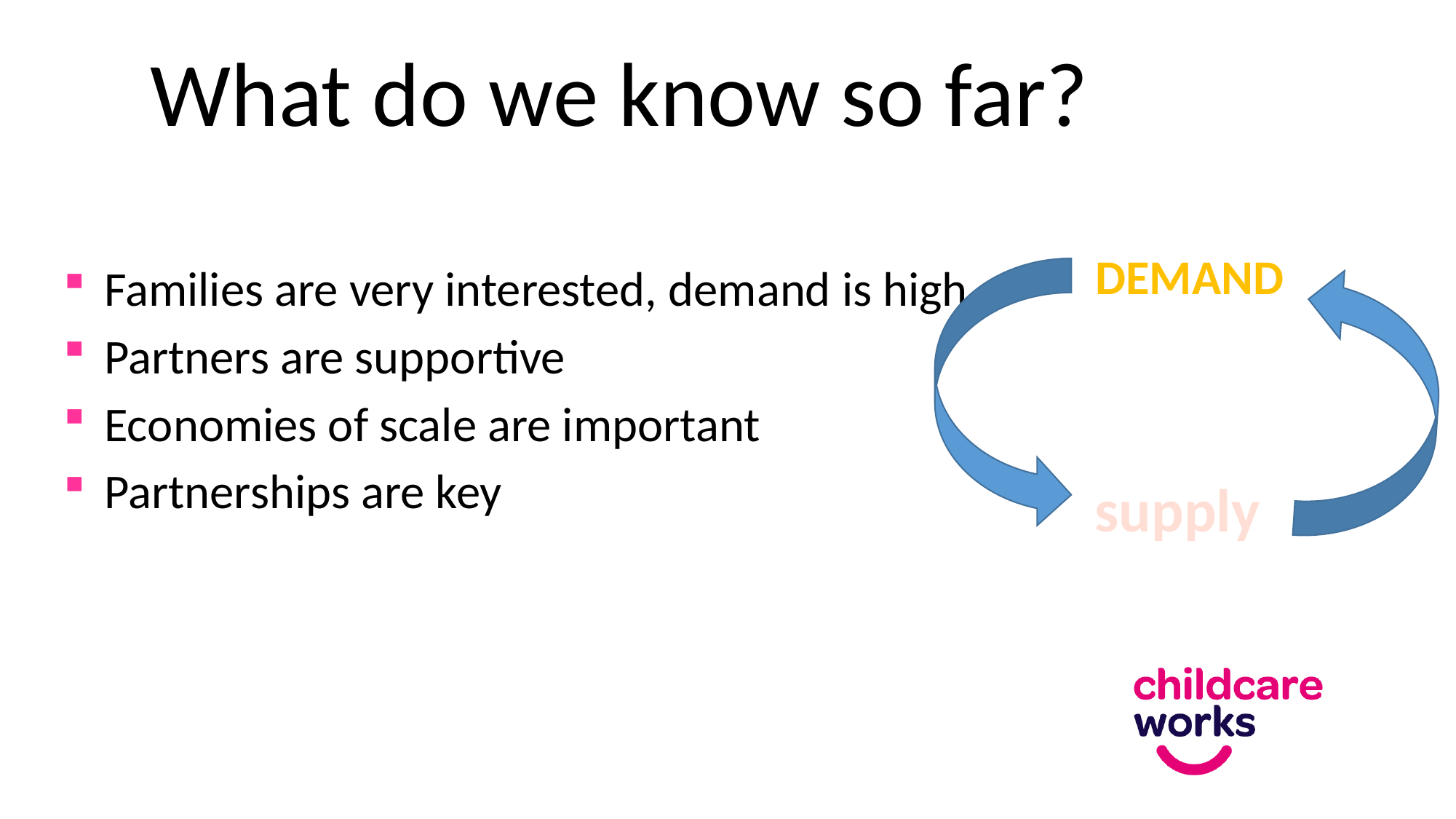

# What do we know so far?
demand
Families are very interested, demand is high
Partners are supportive
Economies of scale are important
Partnerships are key

supply